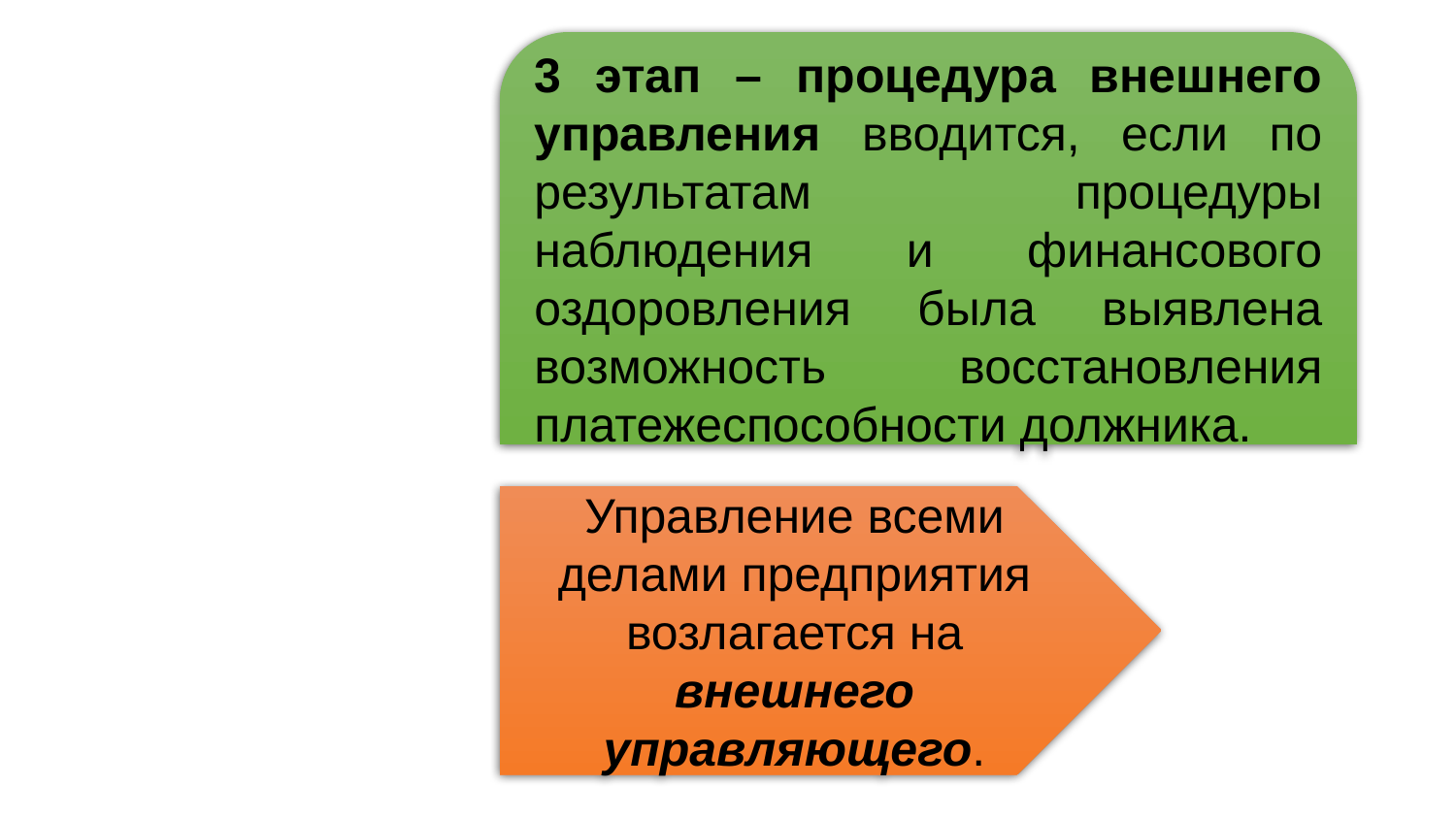

3 этап – процедура внешнего управления вводится, если по результатам процедуры наблюдения и финансового оздоровления была выявлена возможность восстановления платежеспособности должника.
Управление всеми делами предприятия возлагается на внешнего управляющего.